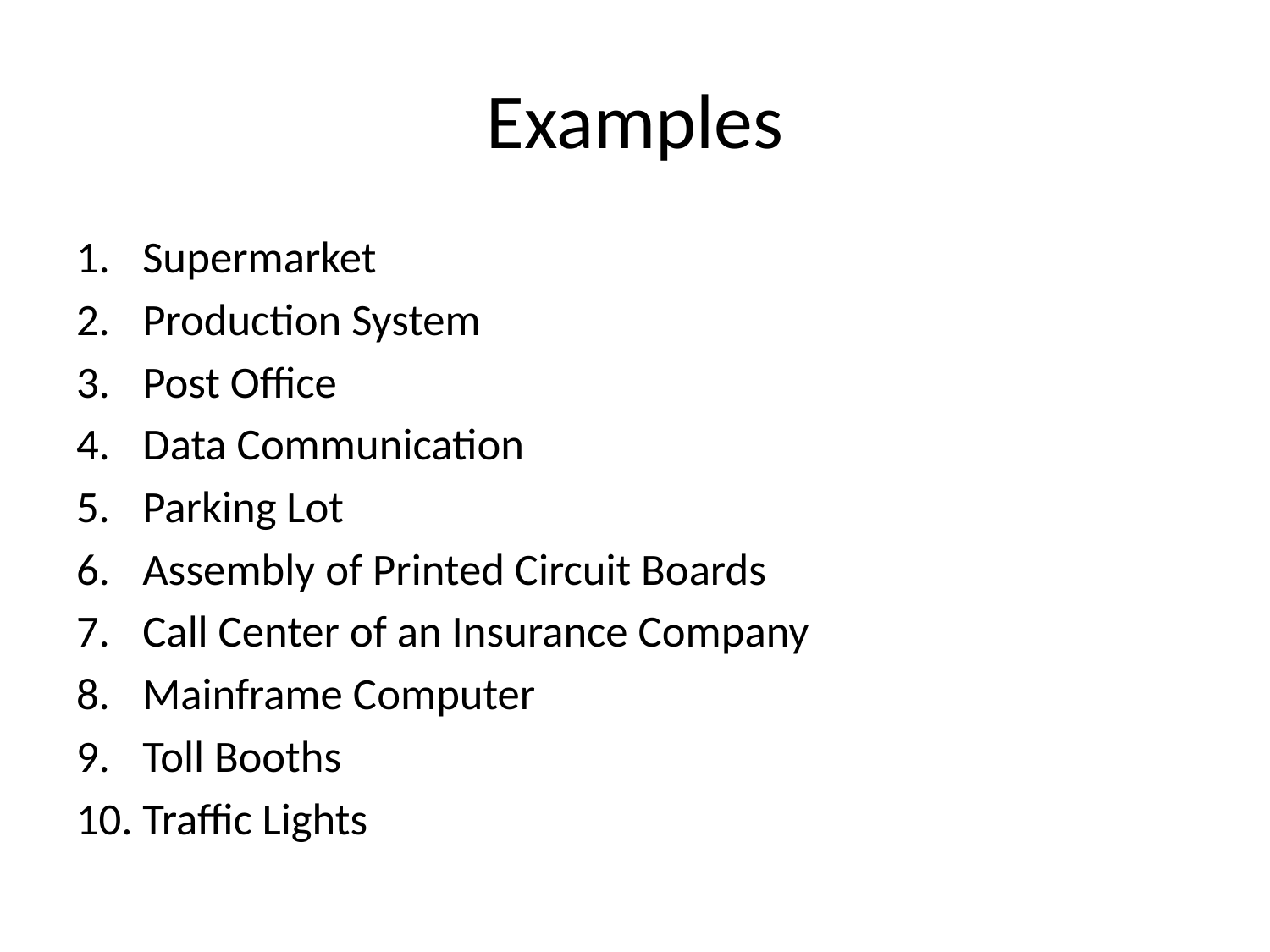

# Examples
Supermarket
Production System
Post Office
Data Communication
Parking Lot
Assembly of Printed Circuit Boards
Call Center of an Insurance Company
Mainframe Computer
Toll Booths
Traffic Lights